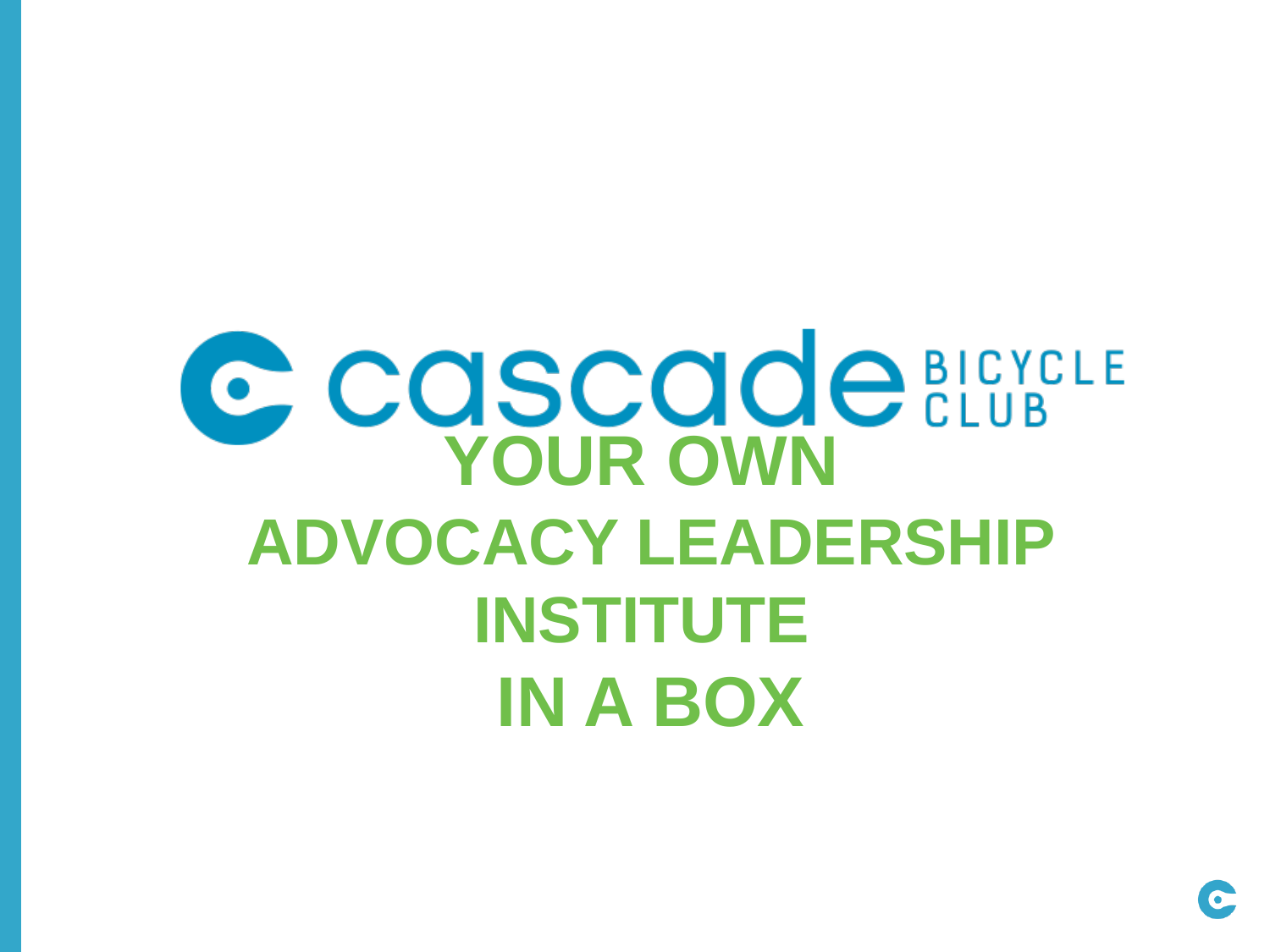

# Your Own Advocacy Leadership Institute In a Box